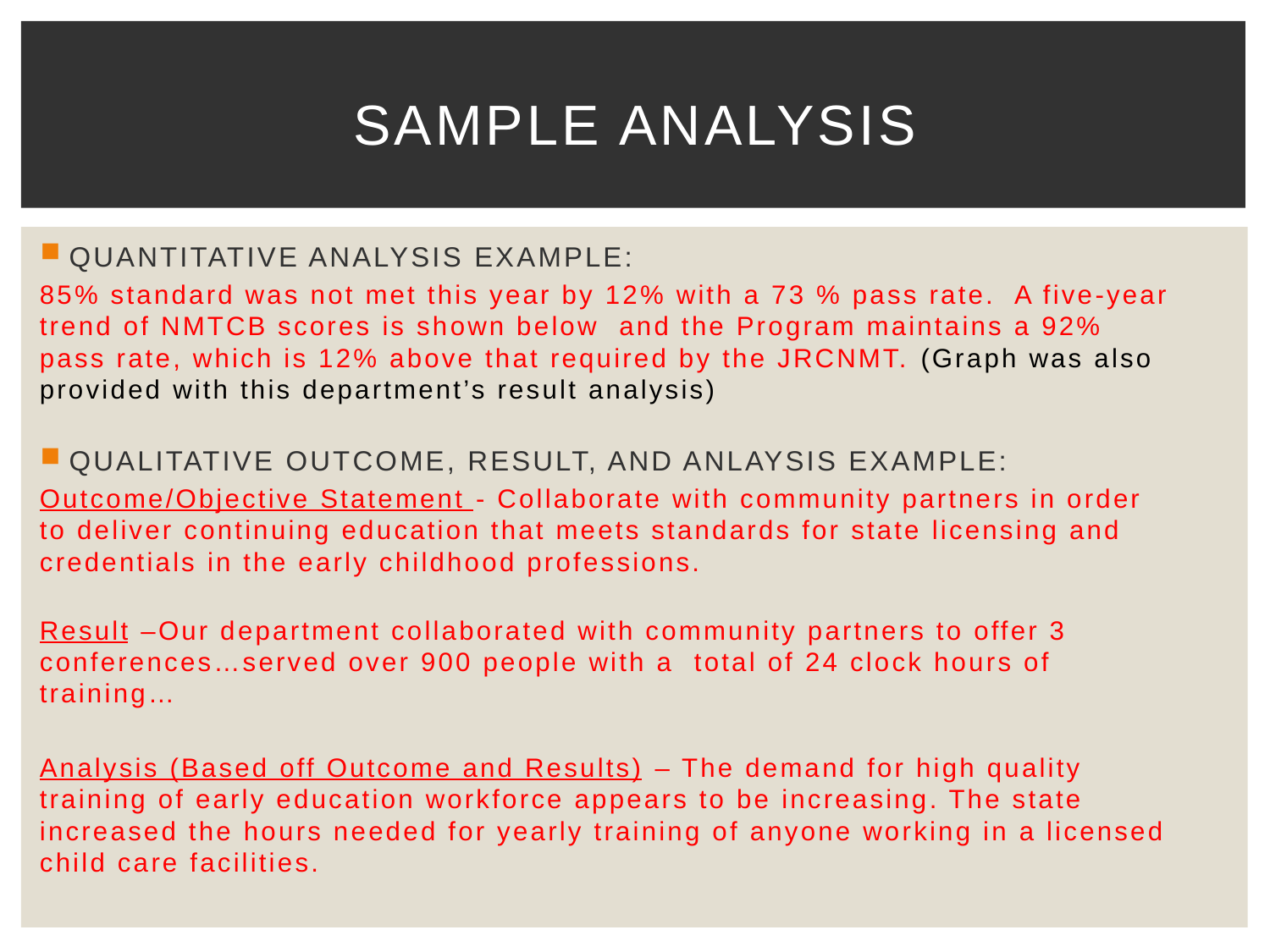

# Sample analysis
QUANTITATIVE ANALYSIS EXAMPLE:
85% standard was not met this year by 12% with a 73 % pass rate.  A five-year trend of NMTCB scores is shown below  and the Program maintains a 92% pass rate, which is 12% above that required by the JRCNMT. (Graph was also provided with this department’s result analysis)

QUALITATIVE OUTCOME, RESULT, AND ANLAYSIS EXAMPLE:
Outcome/Objective Statement - Collaborate with community partners in order to deliver continuing education that meets standards for state licensing and credentials in the early childhood professions.
Result –Our department collaborated with community partners to offer 3 conferences…served over 900 people with a  total of 24 clock hours of training…

Analysis (Based off Outcome and Results) – The demand for high quality training of early education workforce appears to be increasing. The state increased the hours needed for yearly training of anyone working in a licensed child care facilities.